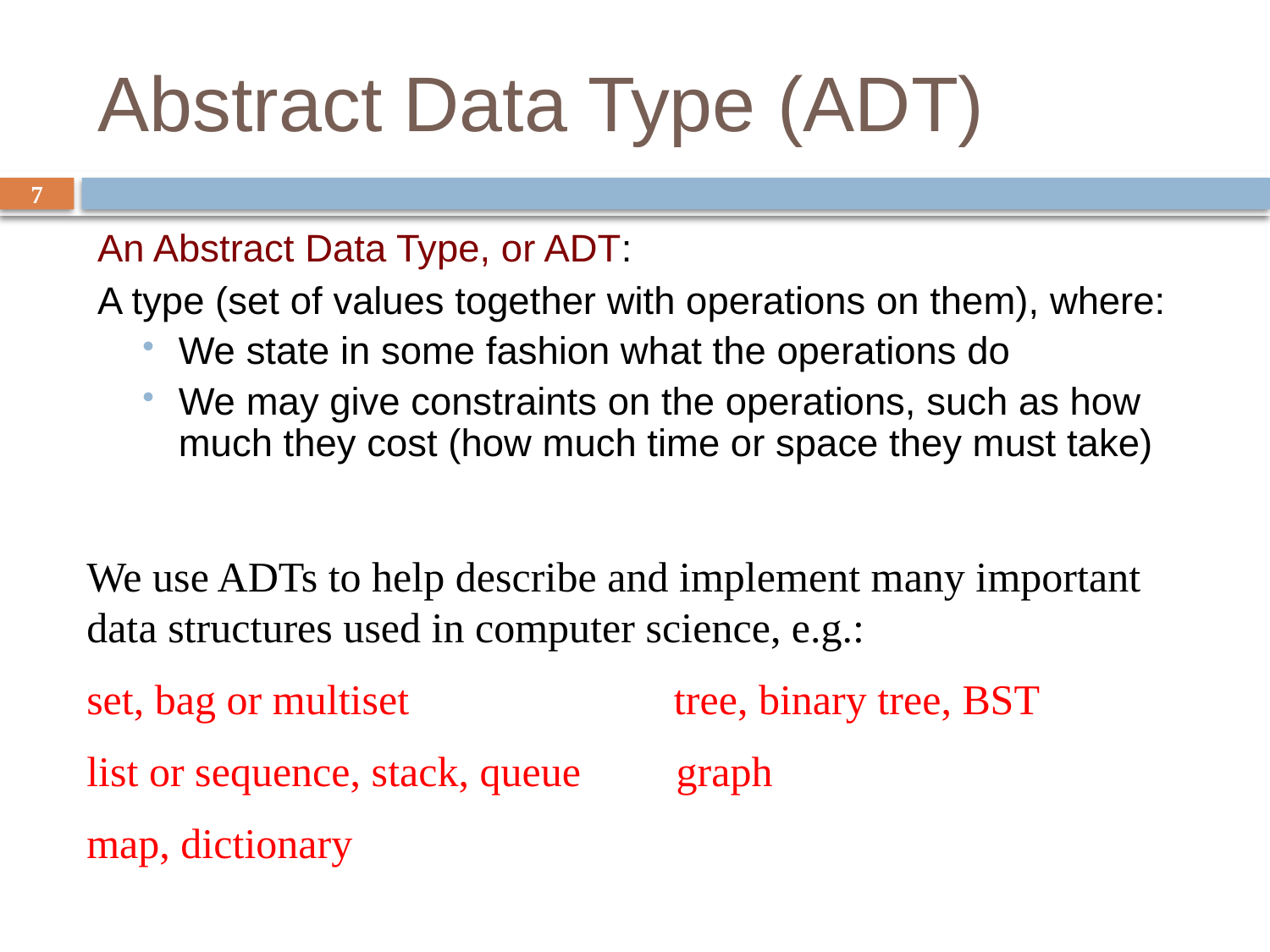

# Abstract Data Type (ADT)
7
An Abstract Data Type, or ADT:
A type (set of values together with operations on them), where:
We state in some fashion what the operations do
We may give constraints on the operations, such as how much they cost (how much time or space they must take)
We use ADTs to help describe and implement many important data structures used in computer science, e.g.:
set, bag or multiset                         tree, binary tree, BST
list or sequence, stack, queue         graph
map, dictionary